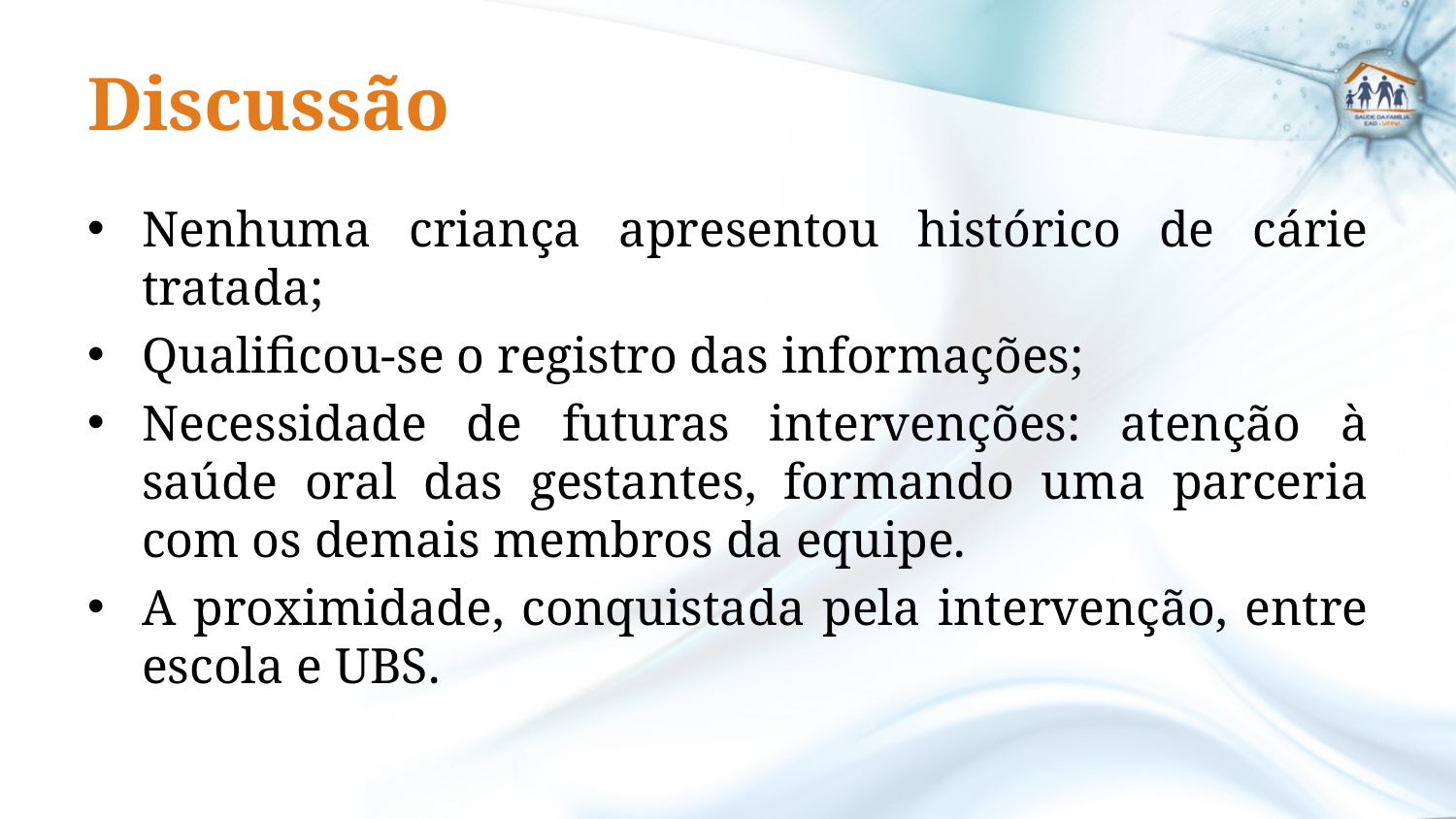

# Discussão
Nenhuma criança apresentou histórico de cárie tratada;
Qualificou-se o registro das informações;
Necessidade de futuras intervenções: atenção à saúde oral das gestantes, formando uma parceria com os demais membros da equipe.
A proximidade, conquistada pela intervenção, entre escola e UBS.